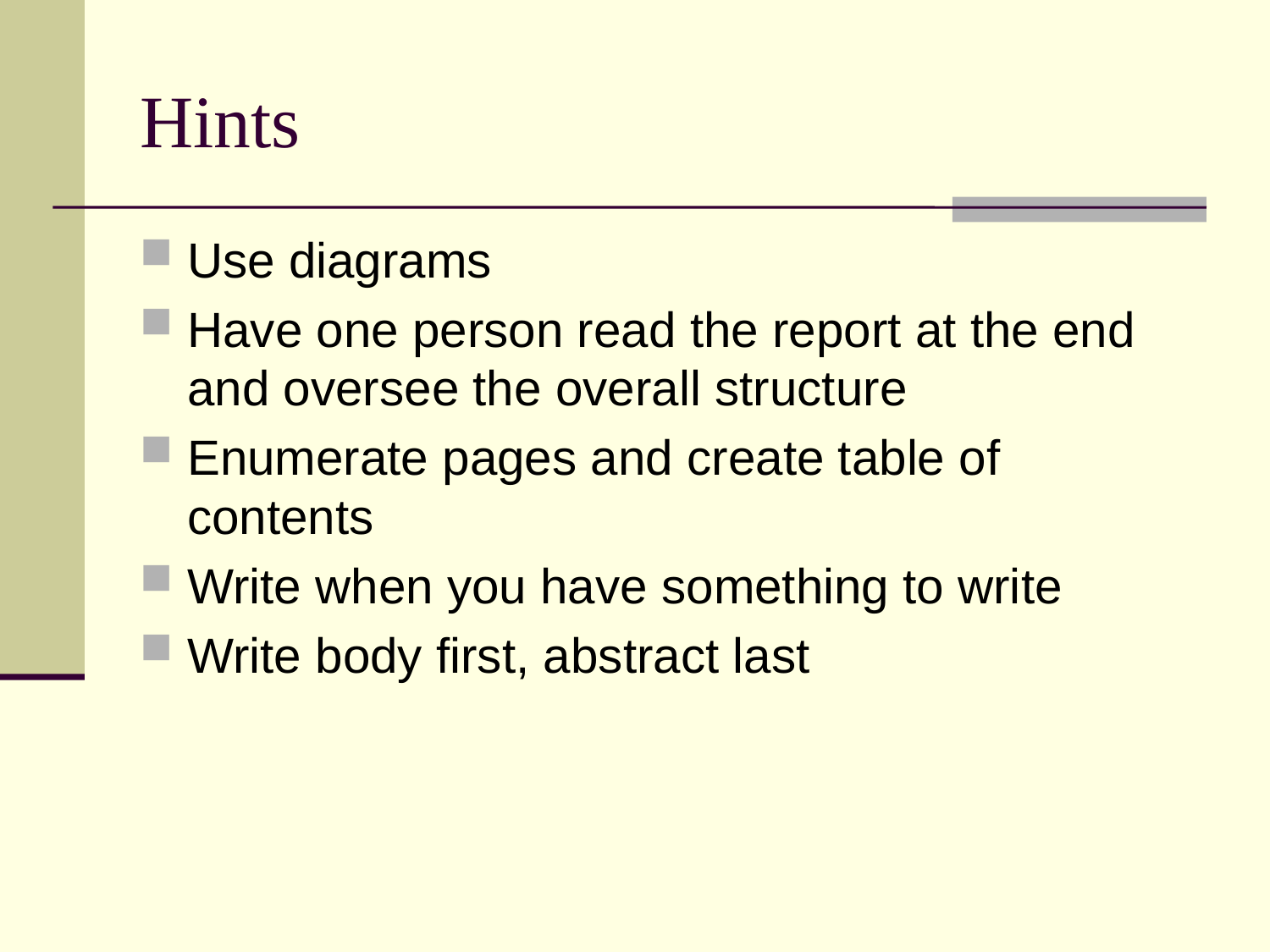

# Hints
Use diagrams
Have one person read the report at the end and oversee the overall structure
Enumerate pages and create table of contents
Write when you have something to write
Write body first, abstract last